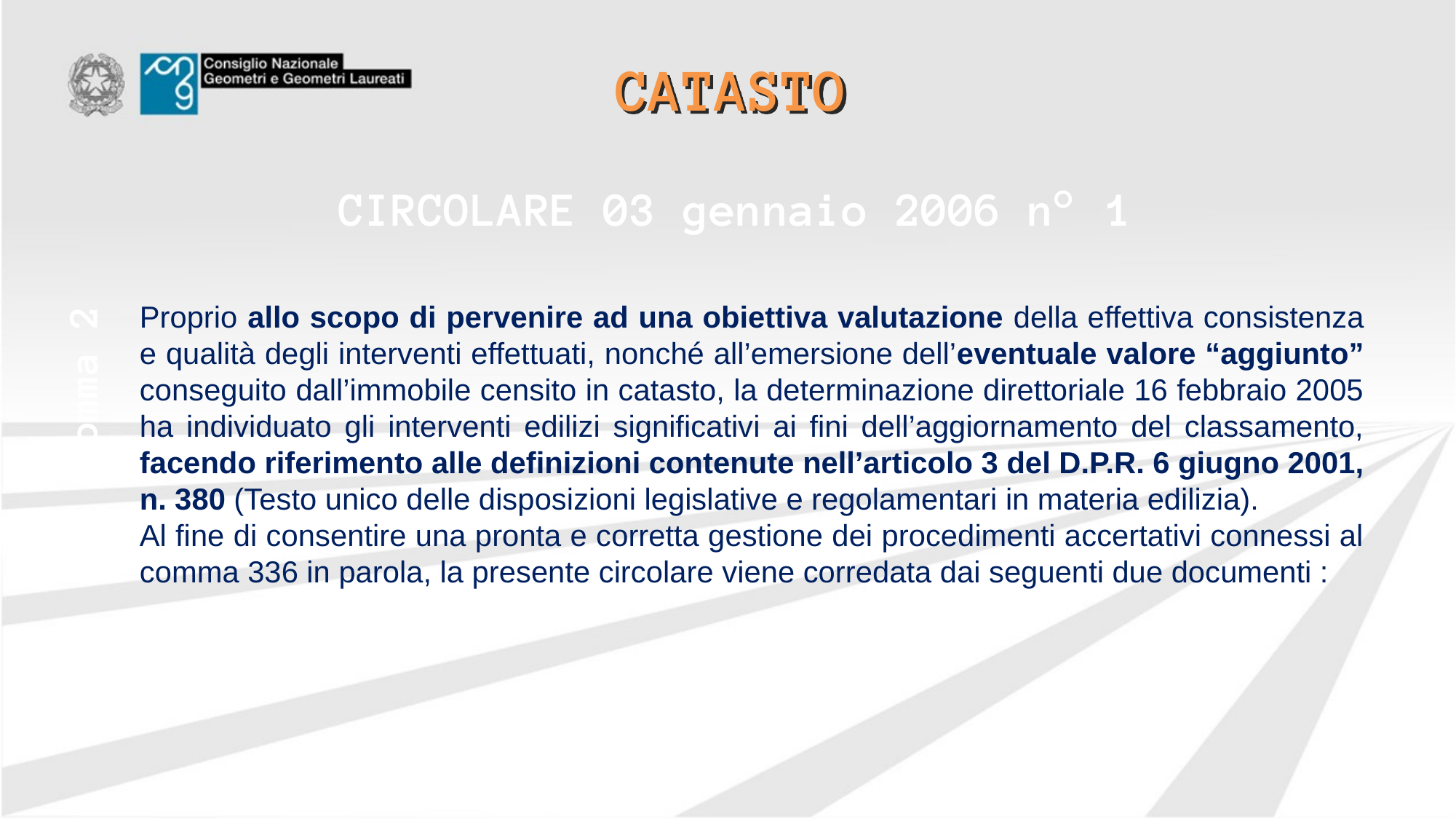

# CATASTO
CIRCOLARE 03 gennaio 2006 n° 1
Proprio allo scopo di pervenire ad una obiettiva valutazione della effettiva consistenza e qualità degli interventi effettuati, nonché all’emersione dell’eventuale valore “aggiunto” conseguito dall’immobile censito in catasto, la determinazione direttoriale 16 febbraio 2005 ha individuato gli interventi edilizi significativi ai fini dell’aggiornamento del classamento, facendo riferimento alle definizioni contenute nell’articolo 3 del D.P.R. 6 giugno 2001, n. 380 (Testo unico delle disposizioni legislative e regolamentari in materia edilizia).
Al fine di consentire una pronta e corretta gestione dei procedimenti accertativi connessi al comma 336 in parola, la presente circolare viene corredata dai seguenti due documenti :
comma 2